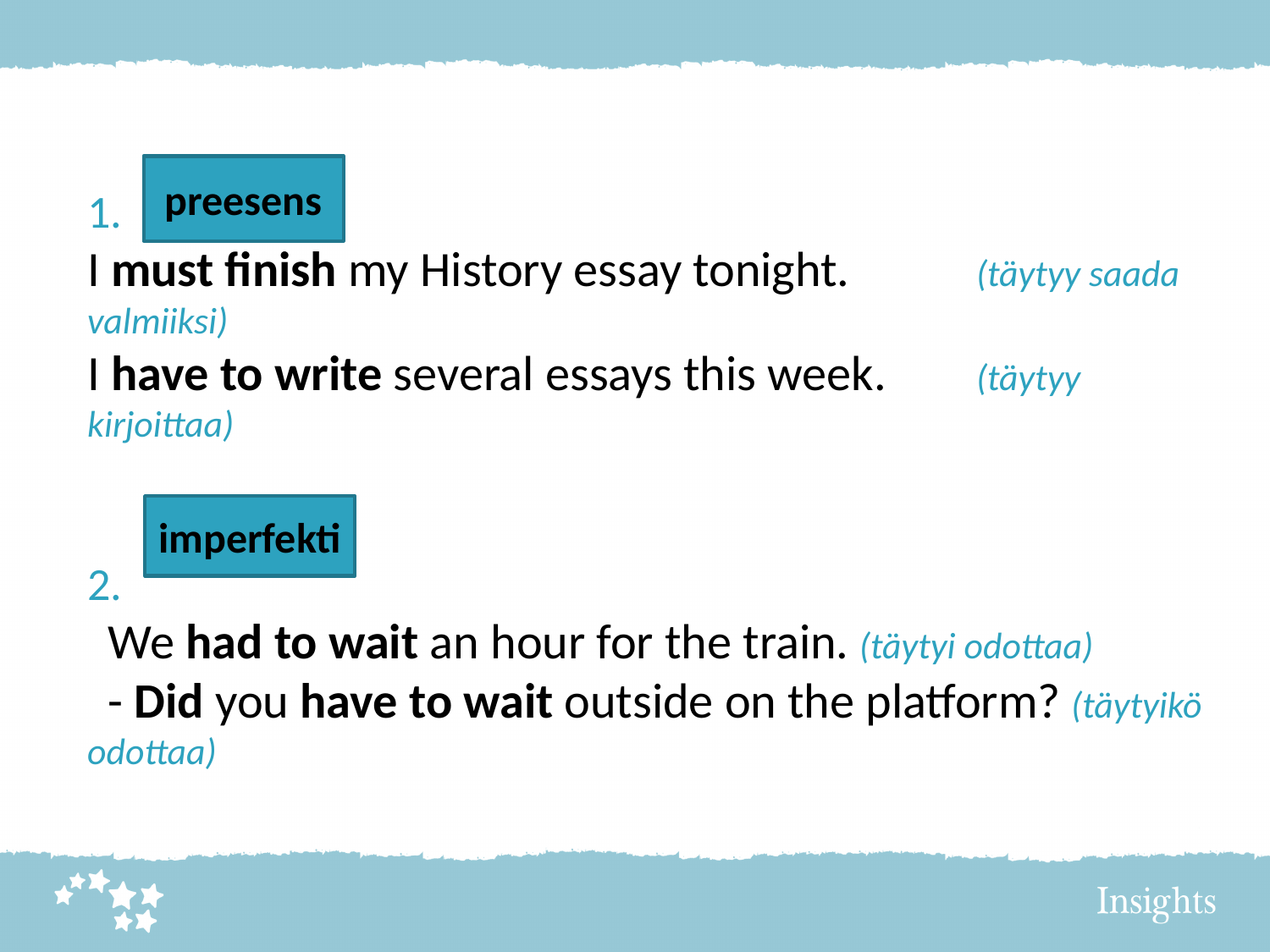

preesens
1.
I must finish my History essay tonight. 	(täytyy saada valmiiksi)
I have to write several essays this week.	(täytyy kirjoittaa)

2.
  We had to wait an hour for the train. (täytyi odottaa)
  - Did you have to wait outside on the platform? (täytyikö odottaa)

imperfekti